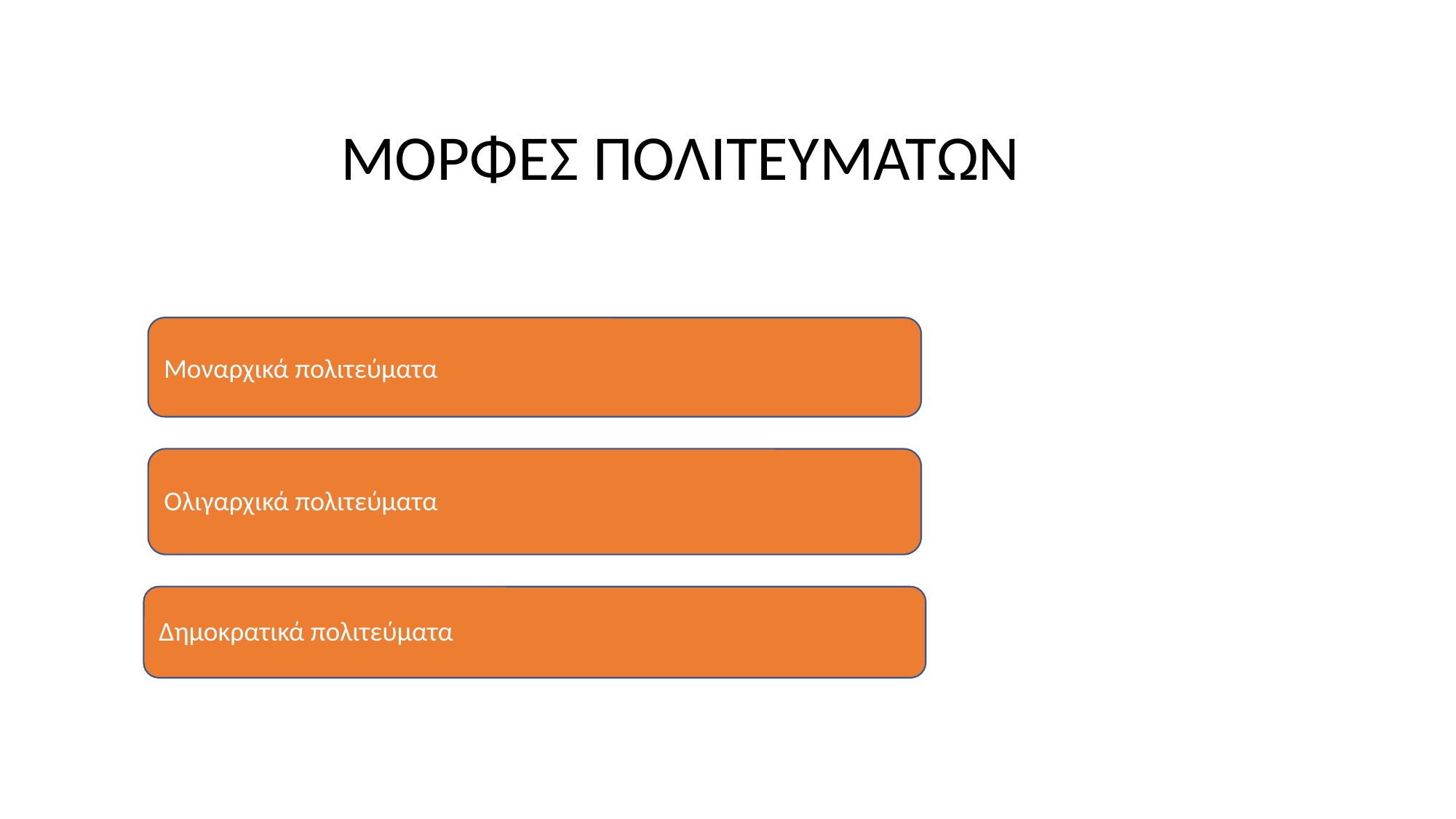

# ΜΟΡΦΕΣ ΠΟΛΙΤΕΥΜΑΤΩΝ

Μοναρχικά πολιτεύματα
Ολιγαρχικά πολιτεύματα
Δημοκρατικά πολιτεύματα